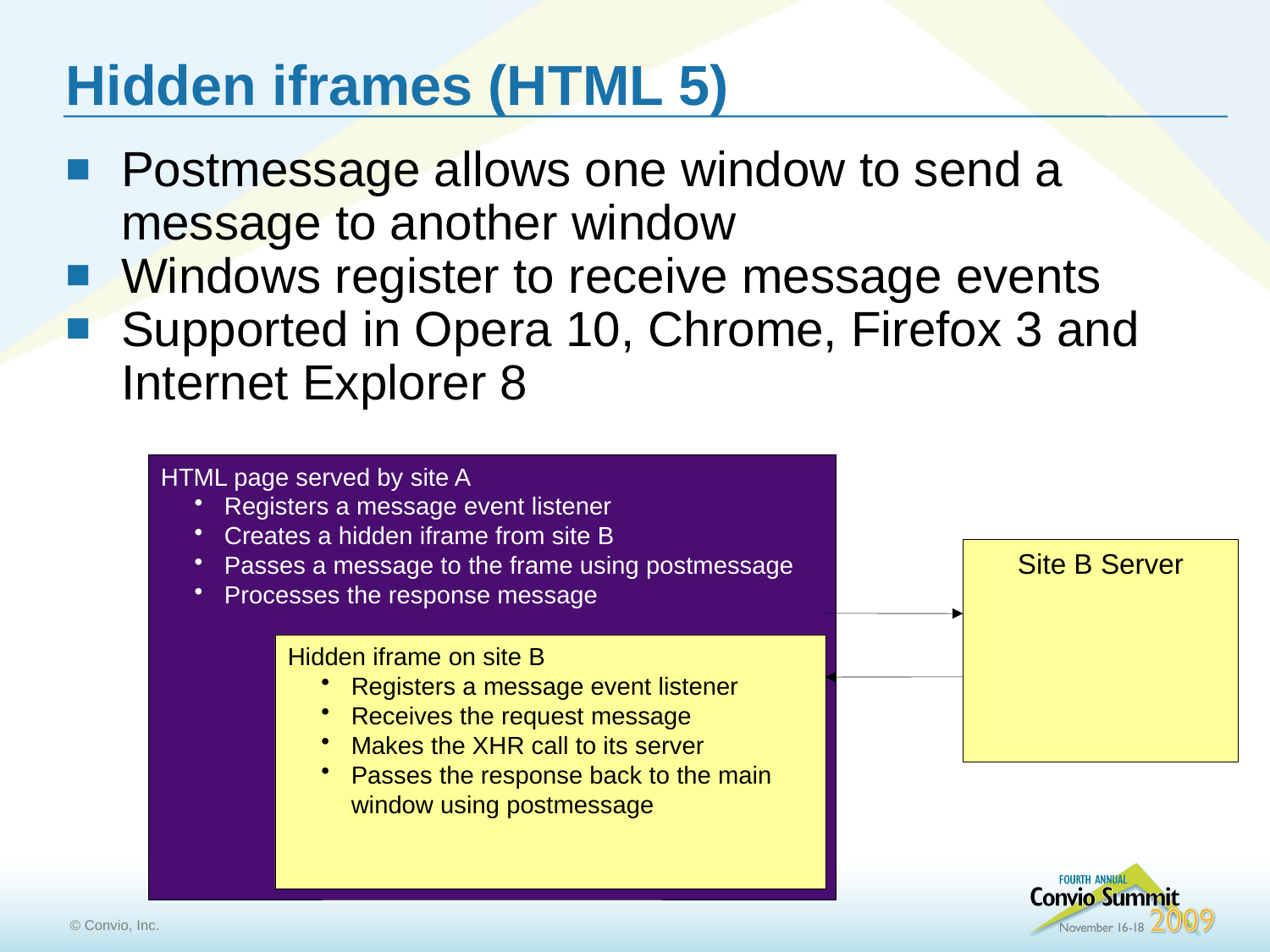

# Hidden iframes (HTML 5)
Postmessage allows one window to send a message to another window
Windows register to receive message events
Supported in Opera 10, Chrome, Firefox 3 and Internet Explorer 8
HTML page served by site A
Registers a message event listener
Creates a hidden iframe from site B
Passes a message to the frame using postmessage
Processes the response message
Site B Server

Hidden iframe on site B
Registers a message event listener
Receives the request message
Makes the XHR call to its server
Passes the response back to the main
window using postmessage